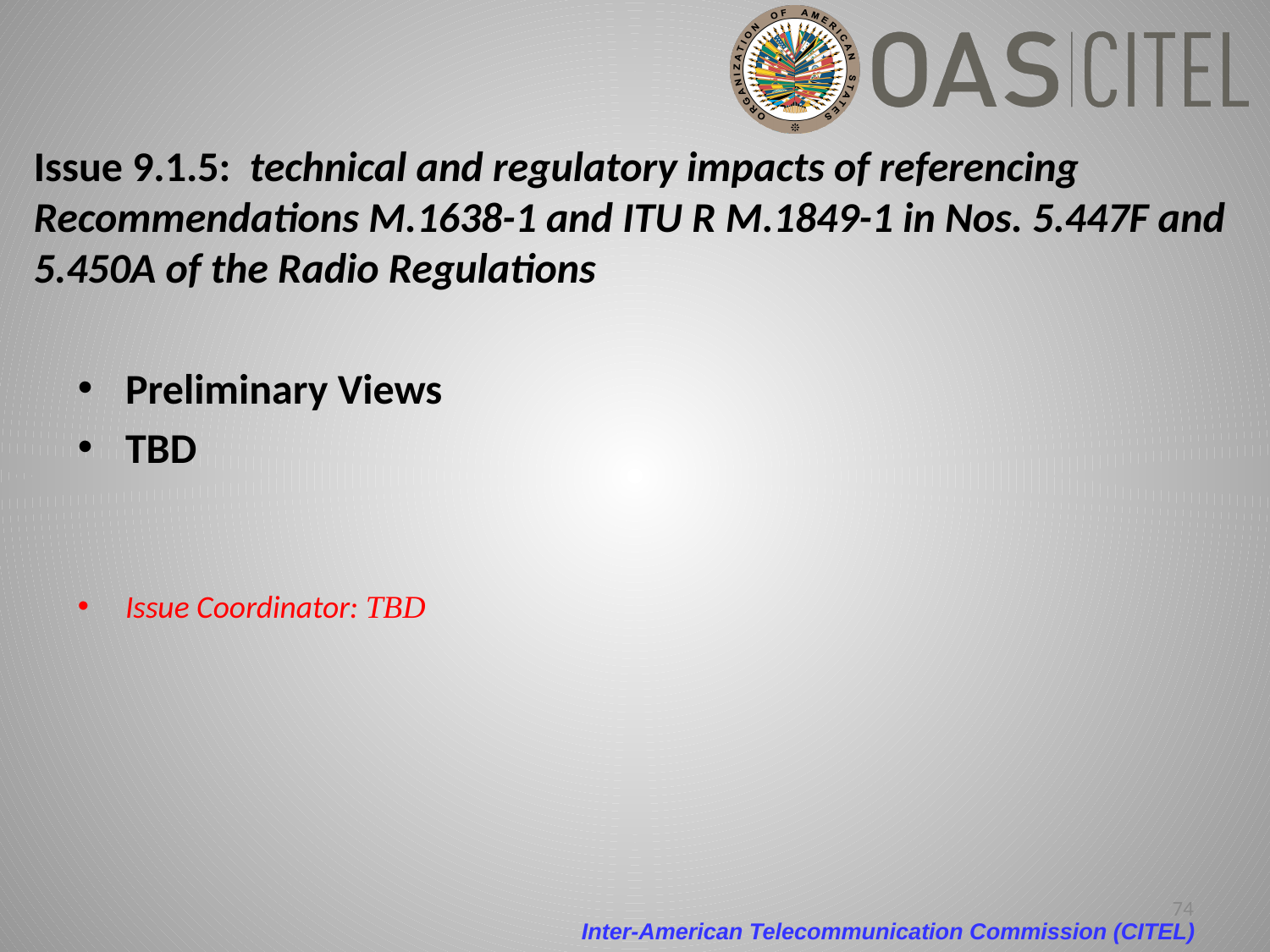

# Issue 9.1.5:  technical and regulatory impacts of referencing Recommendations M.1638-1 and ITU R M.1849-1 in Nos. 5.447F and 5.450A of the Radio Regulations

Preliminary Views
TBD

Issue Coordinator: TBD

74